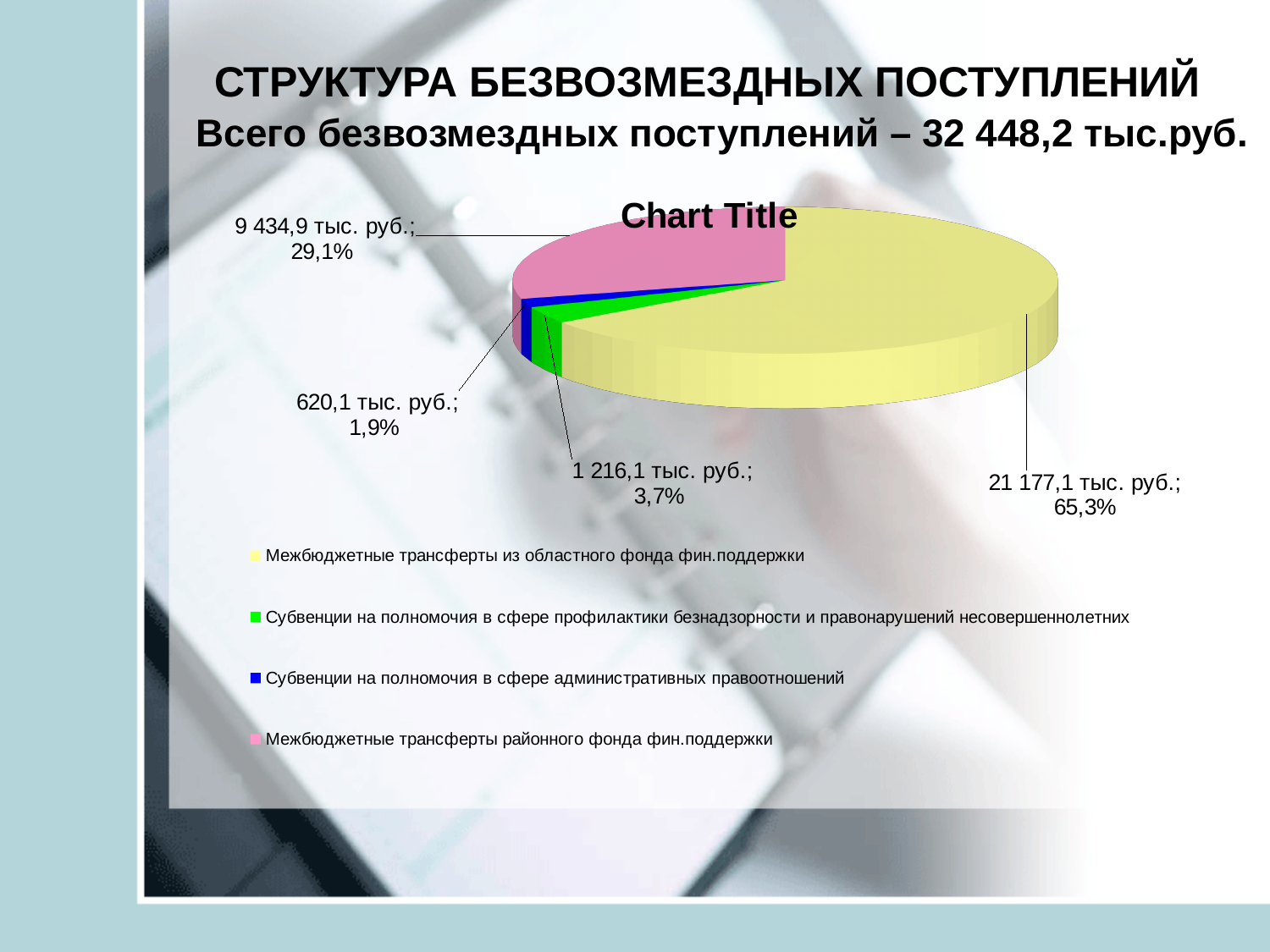

# СТРУКТУРА БЕЗВОЗМЕЗДНЫХ ПОСТУПЛЕНИЙ
Всего безвозмездных поступлений – 32 448,2 тыс.руб.

[unsupported chart]